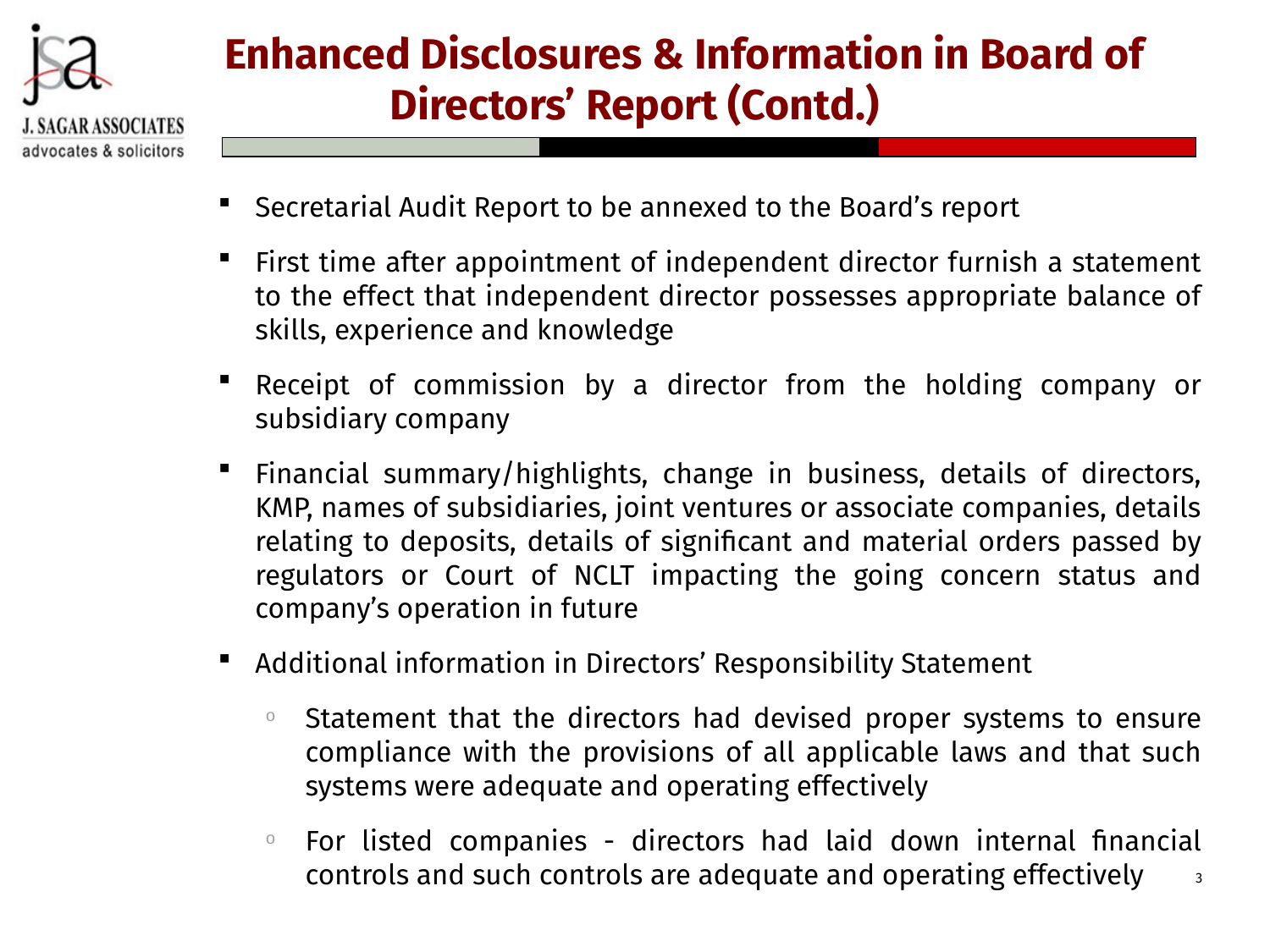

# Enhanced Disclosures & Information in Board of Directors’ Report (Contd.)
Secretarial Audit Report to be annexed to the Board’s report
First time after appointment of independent director furnish a statement to the effect that independent director possesses appropriate balance of skills, experience and knowledge
Receipt of commission by a director from the holding company or subsidiary company
Financial summary/highlights, change in business, details of directors, KMP, names of subsidiaries, joint ventures or associate companies, details relating to deposits, details of significant and material orders passed by regulators or Court of NCLT impacting the going concern status and company’s operation in future
Additional information in Directors’ Responsibility Statement
Statement that the directors had devised proper systems to ensure compliance with the provisions of all applicable laws and that such systems were adequate and operating effectively
For listed companies - directors had laid down internal financial controls and such controls are adequate and operating effectively

3